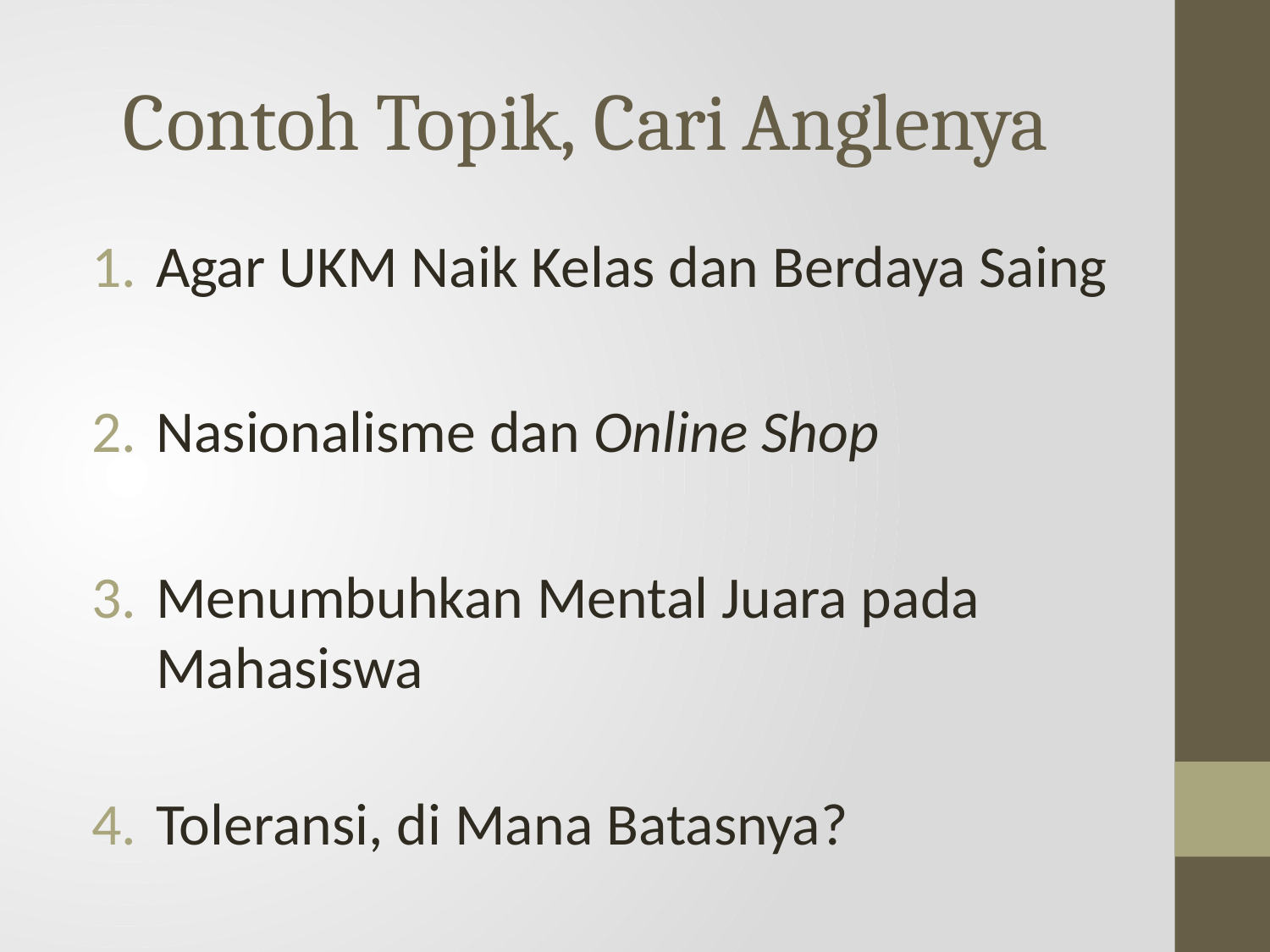

# Contoh Topik, Cari Anglenya
Agar UKM Naik Kelas dan Berdaya Saing

Nasionalisme dan Online Shop

Menumbuhkan Mental Juara pada Mahasiswa

Toleransi, di Mana Batasnya?